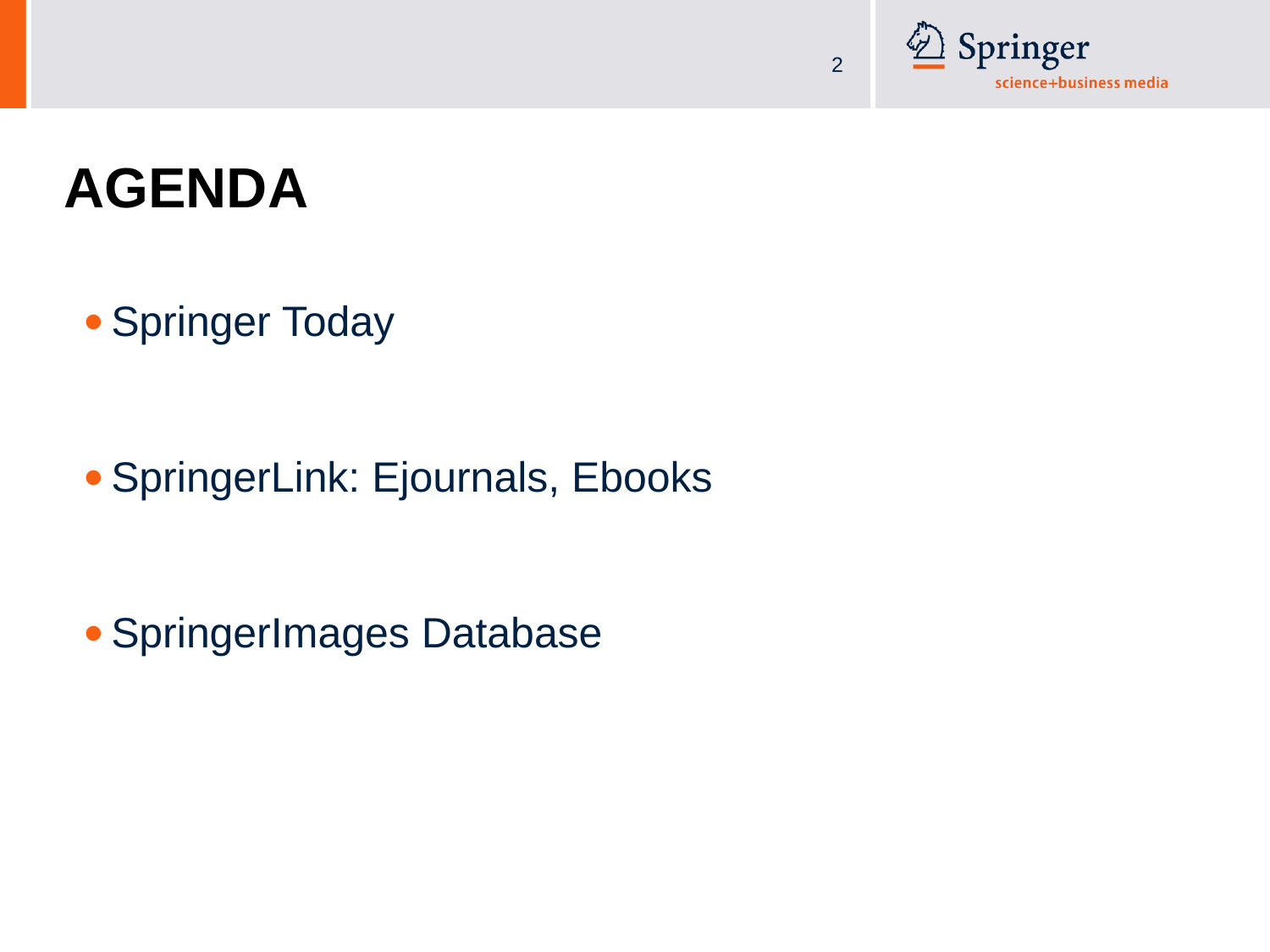

# AGENDA

Springer Today

SpringerLink: Ejournals, Ebooks

SpringerImages Database